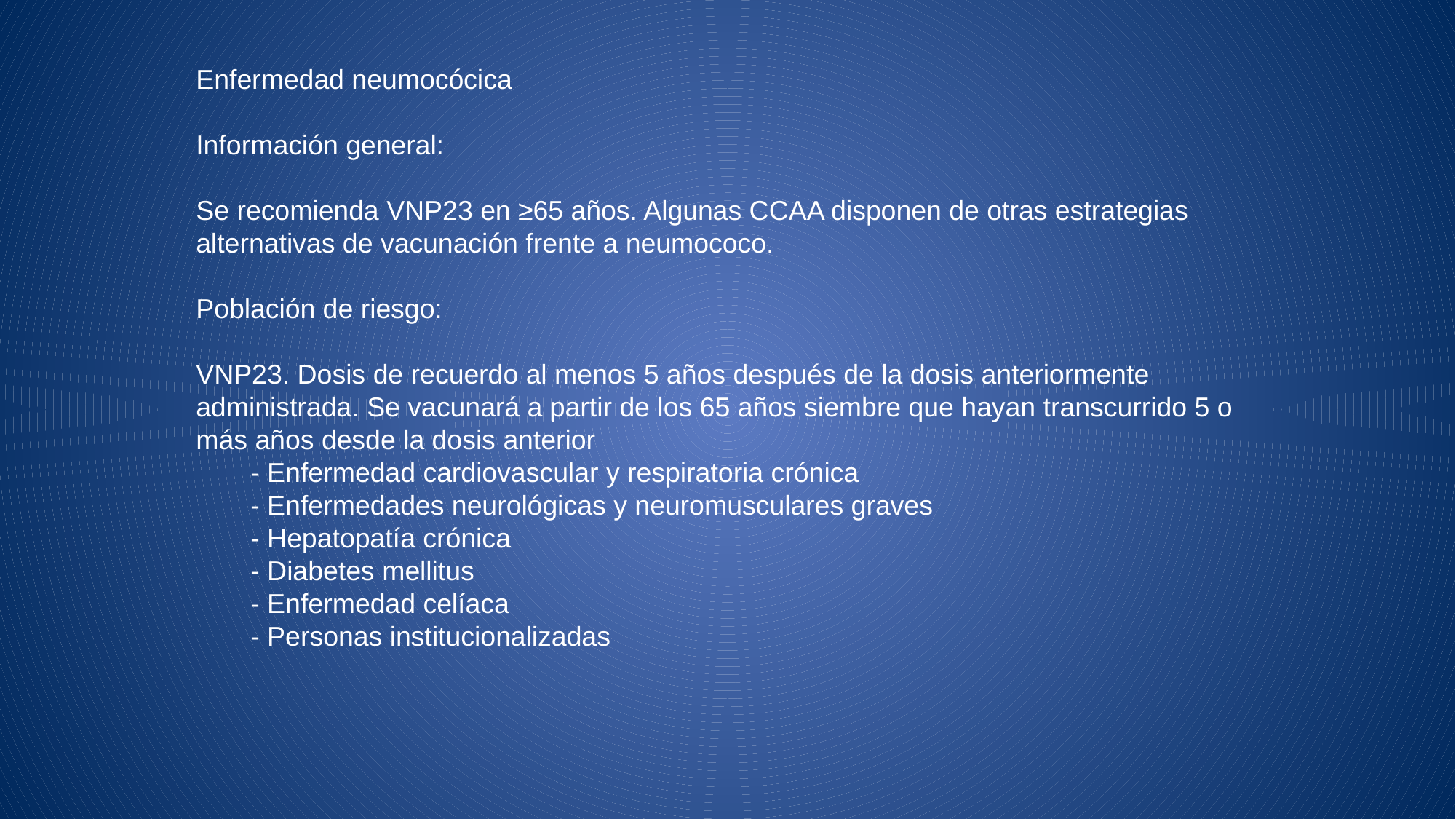

Enfermedad neumocócica

Información general:

Se recomienda VNP23 en ≥65 años. Algunas CCAA disponen de otras estrategias alternativas de vacunación frente a neumococo.

Población de riesgo:

VNP23. Dosis de recuerdo al menos 5 años después de la dosis anteriormente administrada. Se vacunará a partir de los 65 años siembre que hayan transcurrido 5 o más años desde la dosis anterior
- Enfermedad cardiovascular y respiratoria crónica
- Enfermedades neurológicas y neuromusculares graves
- Hepatopatía crónica
- Diabetes mellitus
- Enfermedad celíaca
- Personas institucionalizadas